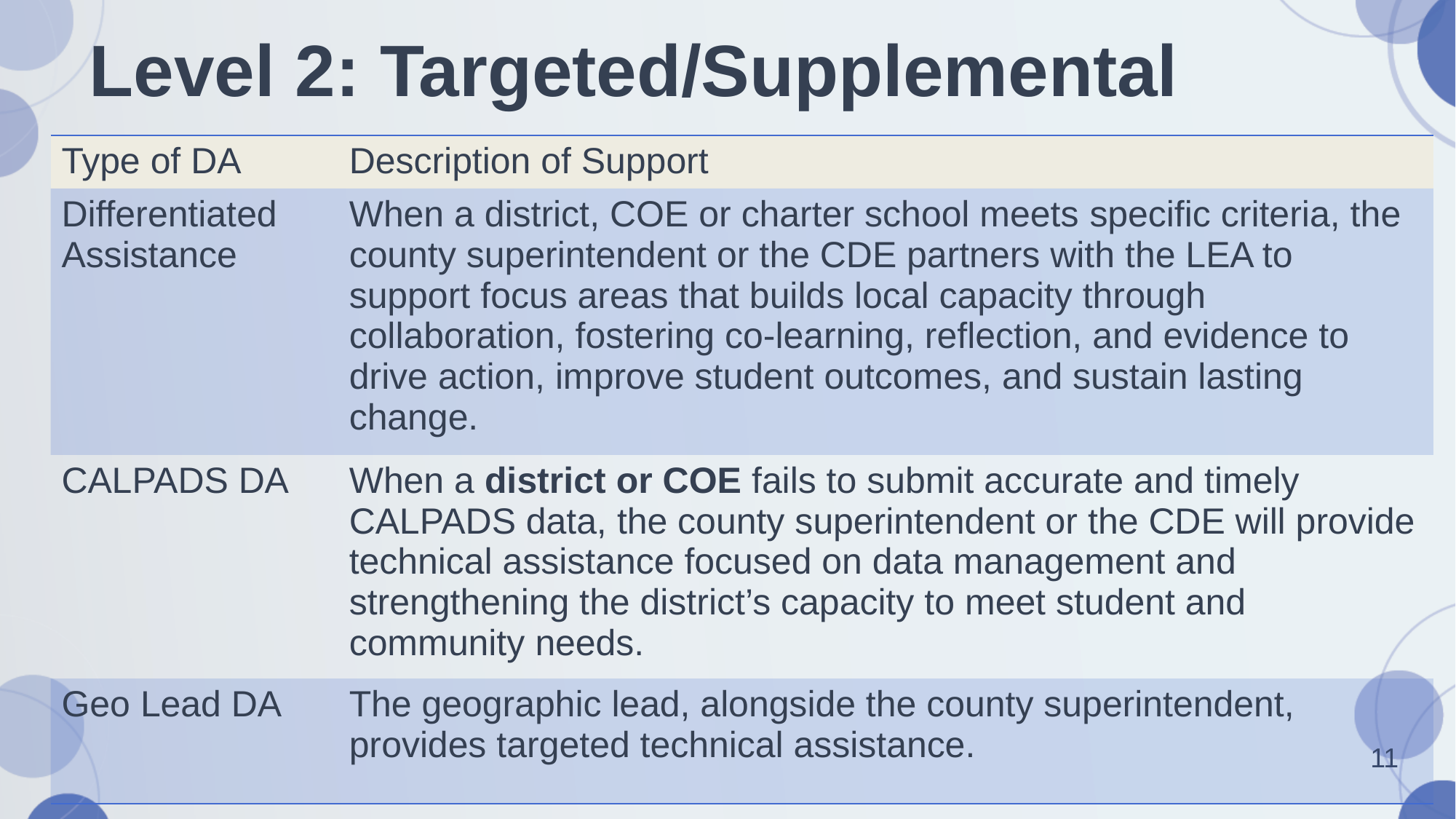

# Level 2: Targeted/Supplemental
| Type of DA | Description of Support |
| --- | --- |
| Differentiated Assistance | When a district, COE or charter school meets specific criteria, the county superintendent or the CDE partners with the LEA to support focus areas that builds local capacity through collaboration, fostering co-learning, reflection, and evidence to drive action, improve student outcomes, and sustain lasting change. |
| CALPADS DA | When a district or COE fails to submit accurate and timely CALPADS data, the county superintendent or the CDE will provide technical assistance focused on data management and strengthening the district’s capacity to meet student and community needs. |
| Geo Lead DA | The geographic lead, alongside the county superintendent, provides targeted technical assistance. |